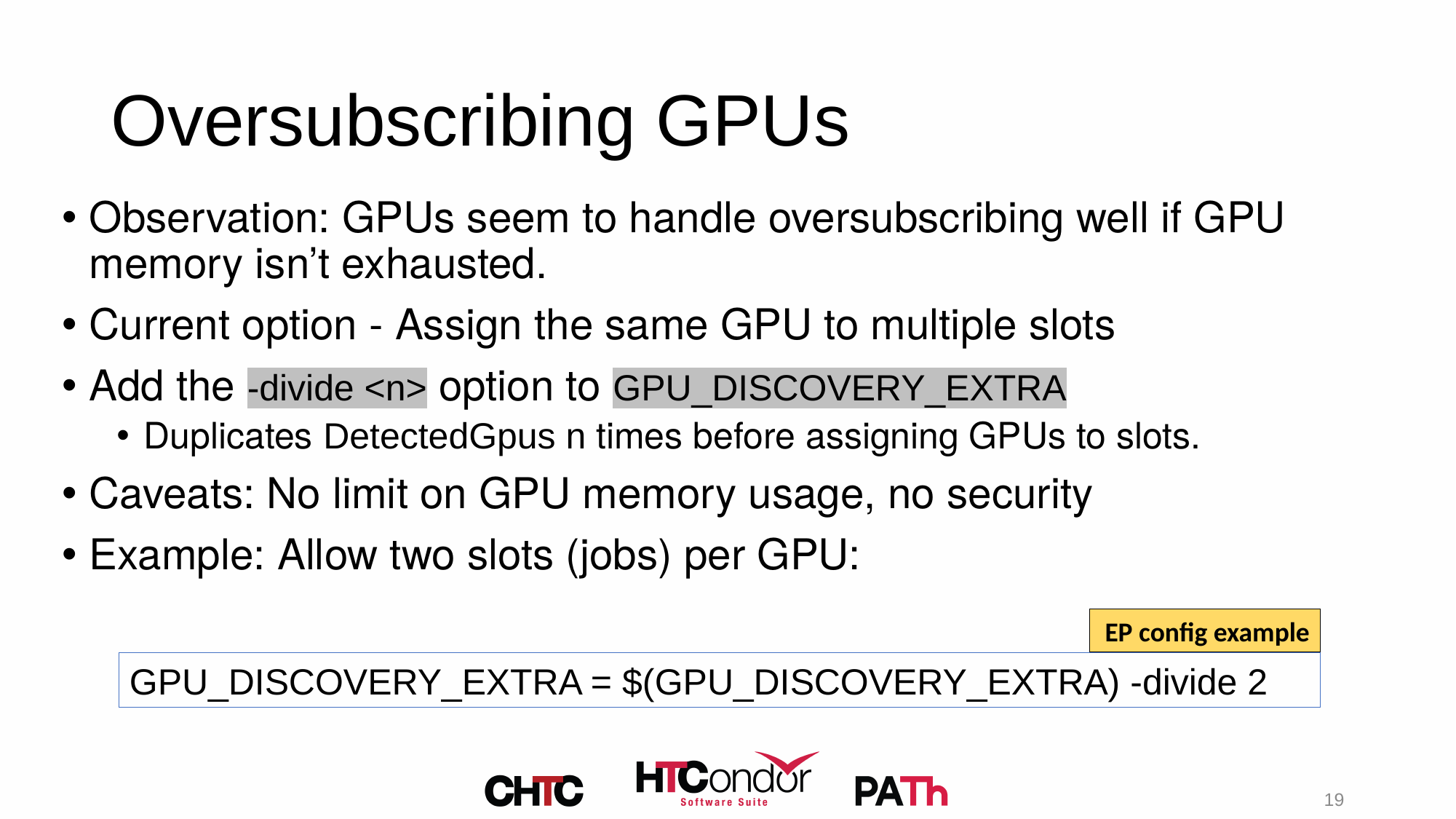

# Oversubscribing GPUs
Observation: GPUs seem to handle oversubscribing well if GPU memory isn’t exhausted.
Current option - Assign the same GPU to multiple slots
Add the -divide <n> option to GPU_DISCOVERY_EXTRA
Duplicates DetectedGpus n times before assigning GPUs to slots.
Caveats: No limit on GPU memory usage, no security
Example: Allow two slots (jobs) per GPU:
EP config example
GPU_DISCOVERY_EXTRA = $(GPU_DISCOVERY_EXTRA) -divide 2
19